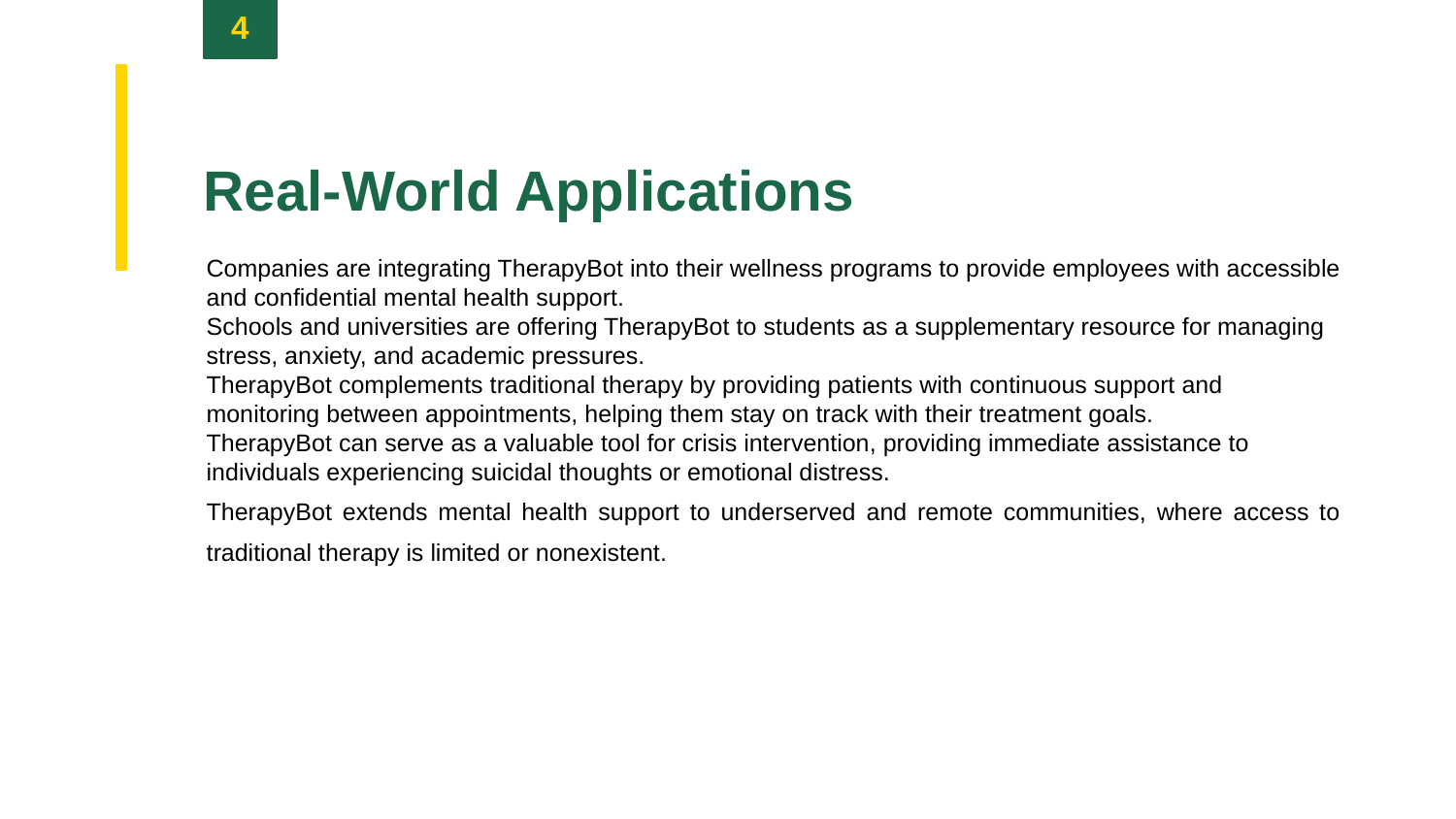

4

Real-World Applications
Companies are integrating TherapyBot into their wellness programs to provide employees with accessible and confidential mental health support.
Schools and universities are offering TherapyBot to students as a supplementary resource for managing stress, anxiety, and academic pressures.
TherapyBot complements traditional therapy by providing patients with continuous support and monitoring between appointments, helping them stay on track with their treatment goals.
TherapyBot can serve as a valuable tool for crisis intervention, providing immediate assistance to individuals experiencing suicidal thoughts or emotional distress.
TherapyBot extends mental health support to underserved and remote communities, where access to traditional therapy is limited or nonexistent.